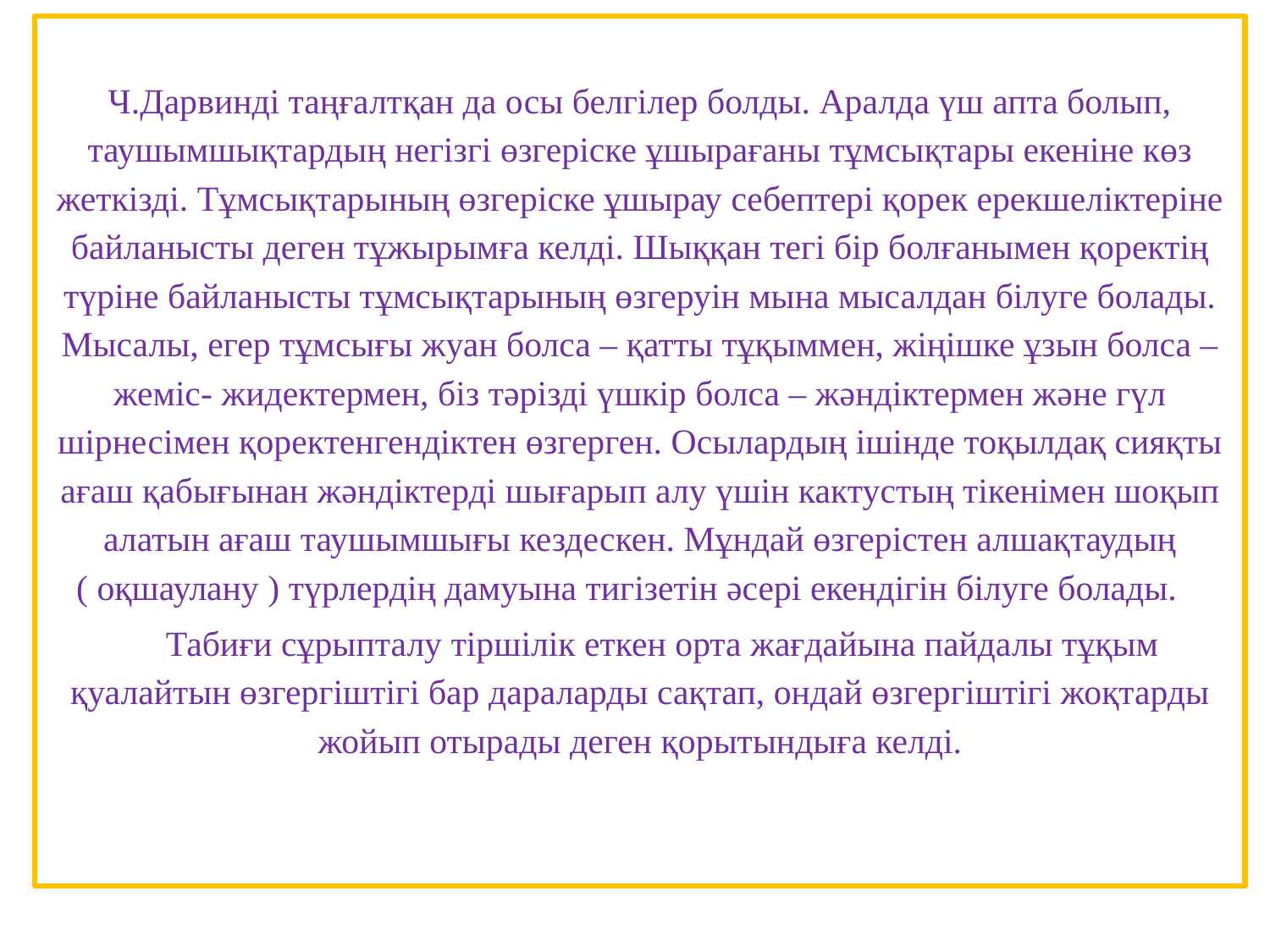

Ч.Дарвинді таңғалтқан да осы белгілер болды. Аралда үш апта болып, таушымшықтардың негізгі өзгеріске ұшырағаны тұмсықтары екеніне көз жеткізді. Тұмсықтарының өзгеріске ұшырау себептері қорек ерекшеліктеріне байланысты деген тұжырымға келді. Шыққан тегі бір болғанымен қоректің түріне байланысты тұмсықтарының өзгеруін мына мысалдан білуге болады. Мысалы, егер тұмсығы жуан болса – қатты тұқыммен, жіңішке ұзын болса – жеміс- жидектермен, біз тәрізді үшкір болса – жәндіктермен және гүл шірнесімен қоректенгендіктен өзгерген. Осылардың ішінде тоқылдақ сияқты ағаш қабығынан жәндіктерді шығарып алу үшін кактустың тікенімен шоқып алатын ағаш таушымшығы кездескен. Мұндай өзгерістен алшақтаудың ( оқшаулану ) түрлердің дамуына тигізетін әсері екендігін білуге болады.
     Табиғи сұрыпталу тіршілік еткен орта жағдайына пайдалы тұқым қуалайтын өзгергіштігі бар дараларды сақтап, ондай өзгергіштігі жоқтарды жойып отырады деген қорытындыға келді.